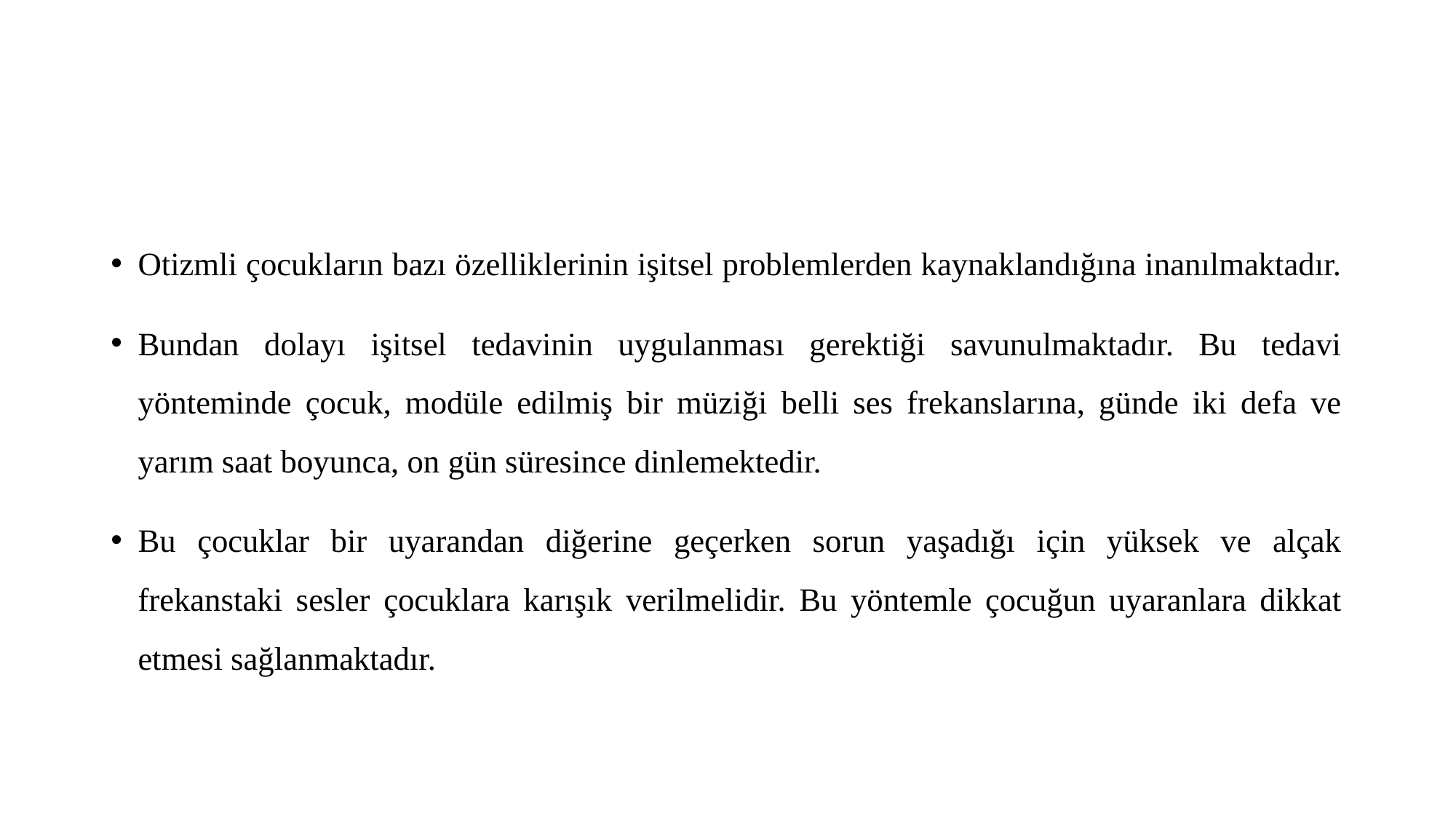

#
Otizmli çocukların bazı özelliklerinin işitsel problemlerden kaynaklandığına inanılmaktadır.
Bundan dolayı işitsel tedavinin uygulanması gerektiği savunulmaktadır. Bu tedavi yönteminde çocuk, modüle edilmiş bir müziği belli ses frekanslarına, günde iki defa ve yarım saat boyunca, on gün süresince dinlemektedir.
Bu çocuklar bir uyarandan diğerine geçerken sorun yaşadığı için yüksek ve alçak frekanstaki sesler çocuklara karışık verilmelidir. Bu yöntemle çocuğun uyaranlara dikkat etmesi sağlanmaktadır.